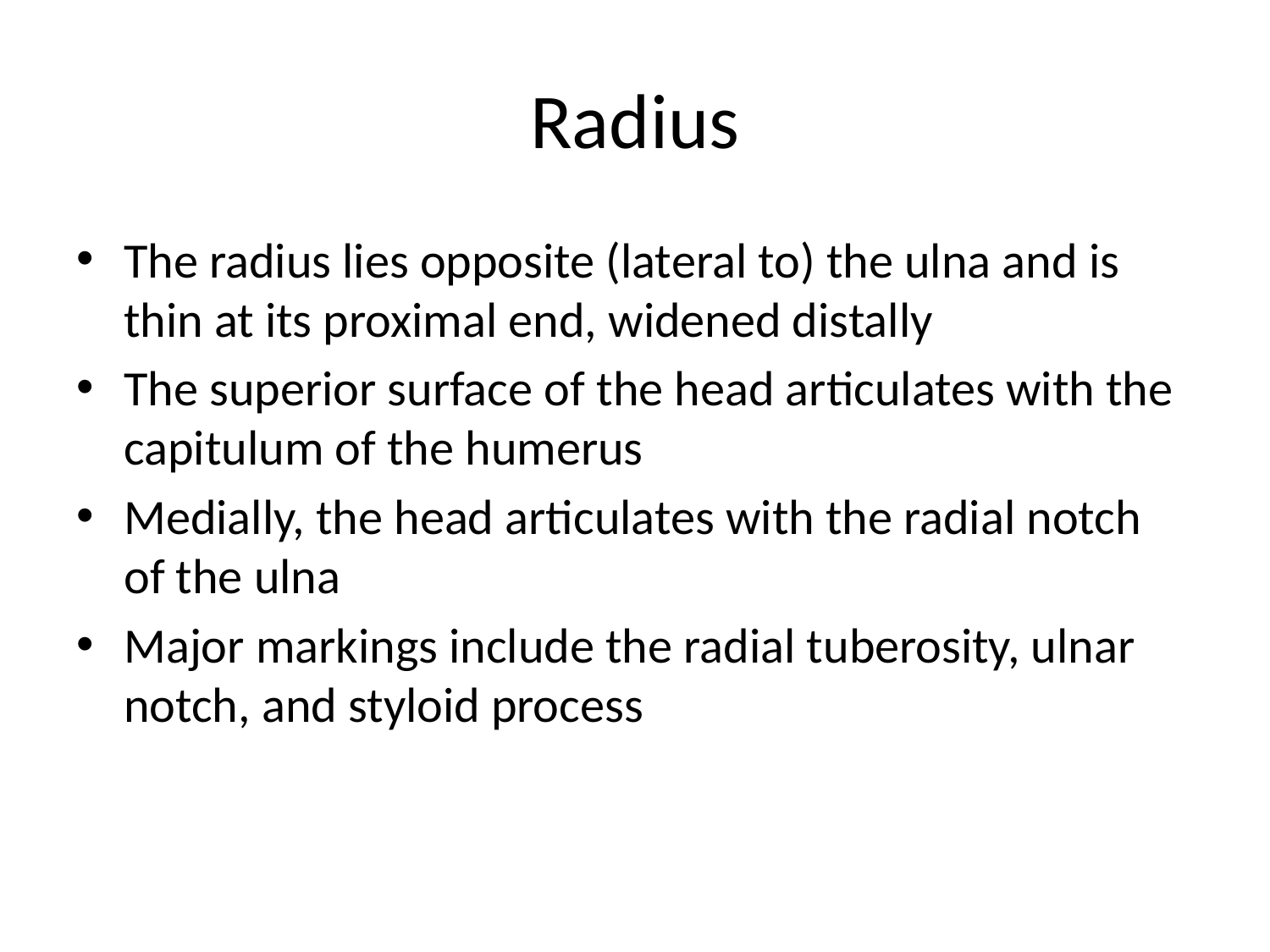

# Radius
The radius lies opposite (lateral to) the ulna and is thin at its proximal end, widened distally
The superior surface of the head articulates with the capitulum of the humerus
Medially, the head articulates with the radial notch of the ulna
Major markings include the radial tuberosity, ulnar notch, and styloid process